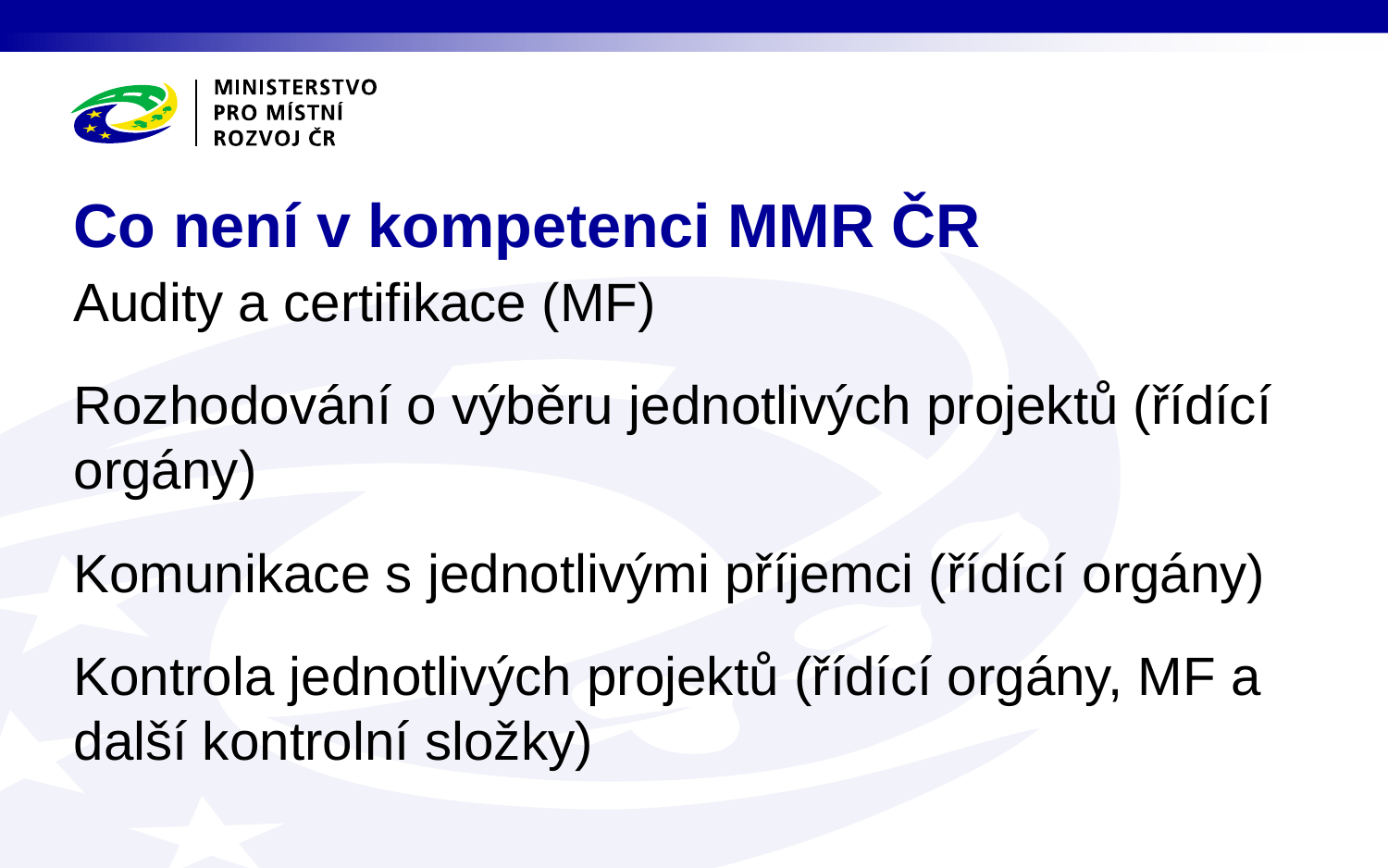

# Co není v kompetenci MMR ČR
Audity a certifikace (MF)
Rozhodování o výběru jednotlivých projektů (řídící orgány)
Komunikace s jednotlivými příjemci (řídící orgány)
Kontrola jednotlivých projektů (řídící orgány, MF a další kontrolní složky)